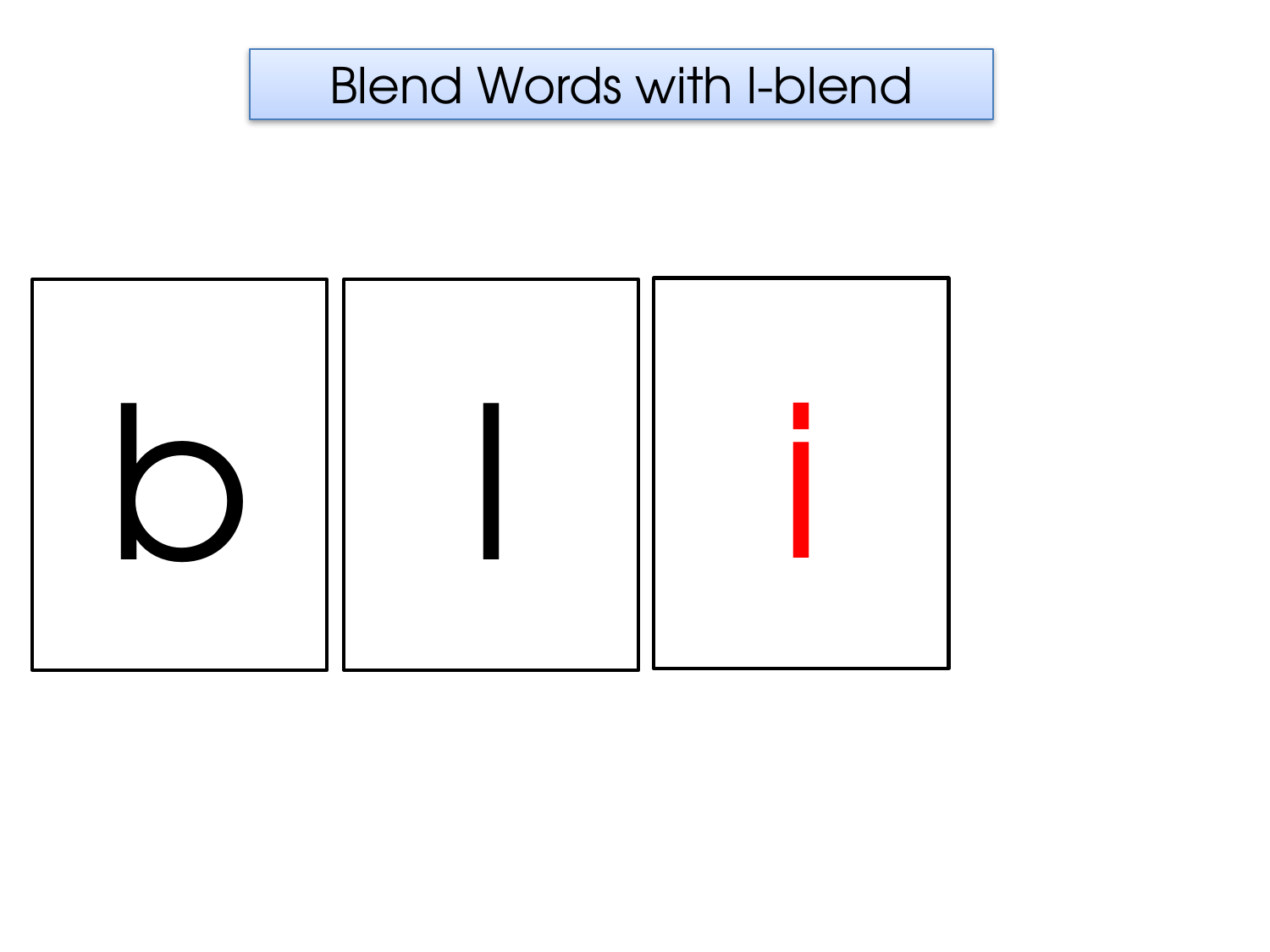

Blend Words with l-blend
i
b
l